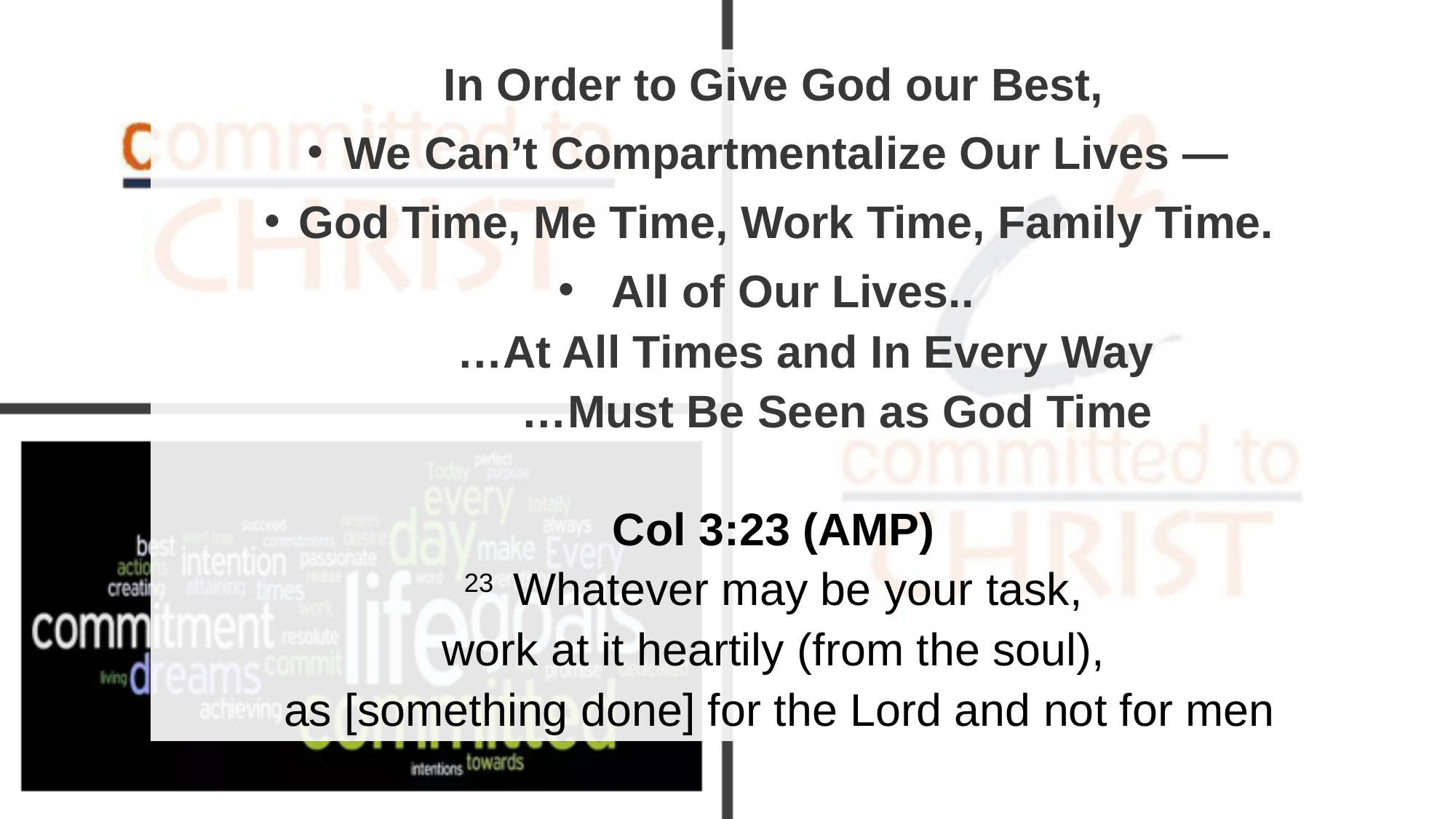

In Order to Give God our Best,
We Can’t Compartmentalize Our Lives —
God Time, Me Time, Work Time, Family Time.
All of Our Lives..
    …At All Times and In Every Way
         …Must Be Seen as God Time

Col 3:23 (AMP)
23  Whatever may be your task,
work at it heartily (from the soul),
as [something done] for the Lord and not for men